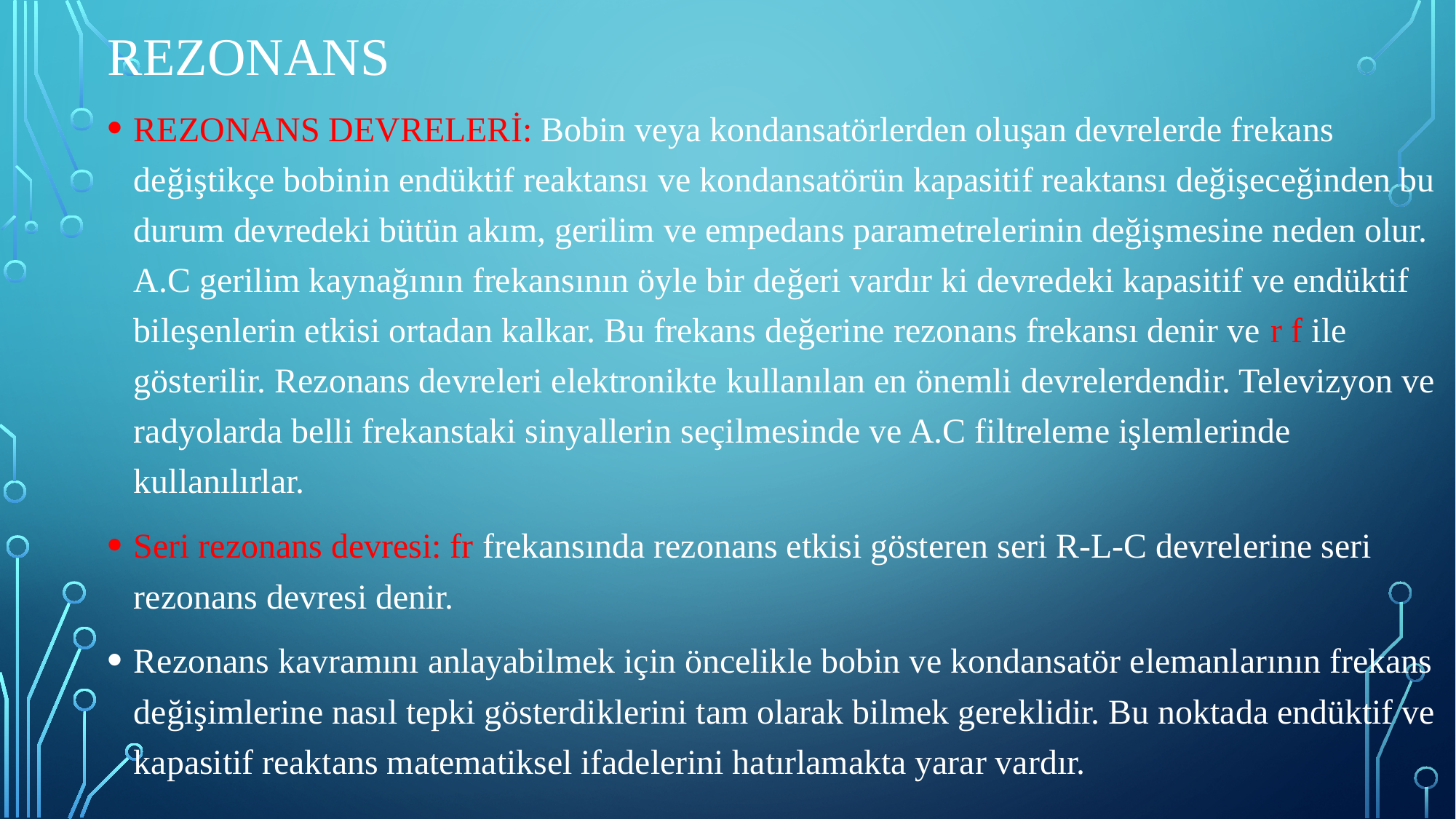

# Rezonans
REZONANS DEVRELERİ: Bobin veya kondansatörlerden oluşan devrelerde frekans değiştikçe bobinin endüktif reaktansı ve kondansatörün kapasitif reaktansı değişeceğinden bu durum devredeki bütün akım, gerilim ve empedans parametrelerinin değişmesine neden olur. A.C gerilim kaynağının frekansının öyle bir değeri vardır ki devredeki kapasitif ve endüktif bileşenlerin etkisi ortadan kalkar. Bu frekans değerine rezonans frekansı denir ve r f ile gösterilir. Rezonans devreleri elektronikte kullanılan en önemli devrelerdendir. Televizyon ve radyolarda belli frekanstaki sinyallerin seçilmesinde ve A.C filtreleme işlemlerinde kullanılırlar.
Seri rezonans devresi: fr frekansında rezonans etkisi gösteren seri R-L-C devrelerine seri rezonans devresi denir.
Rezonans kavramını anlayabilmek için öncelikle bobin ve kondansatör elemanlarının frekans değişimlerine nasıl tepki gösterdiklerini tam olarak bilmek gereklidir. Bu noktada endüktif ve kapasitif reaktans matematiksel ifadelerini hatırlamakta yarar vardır.